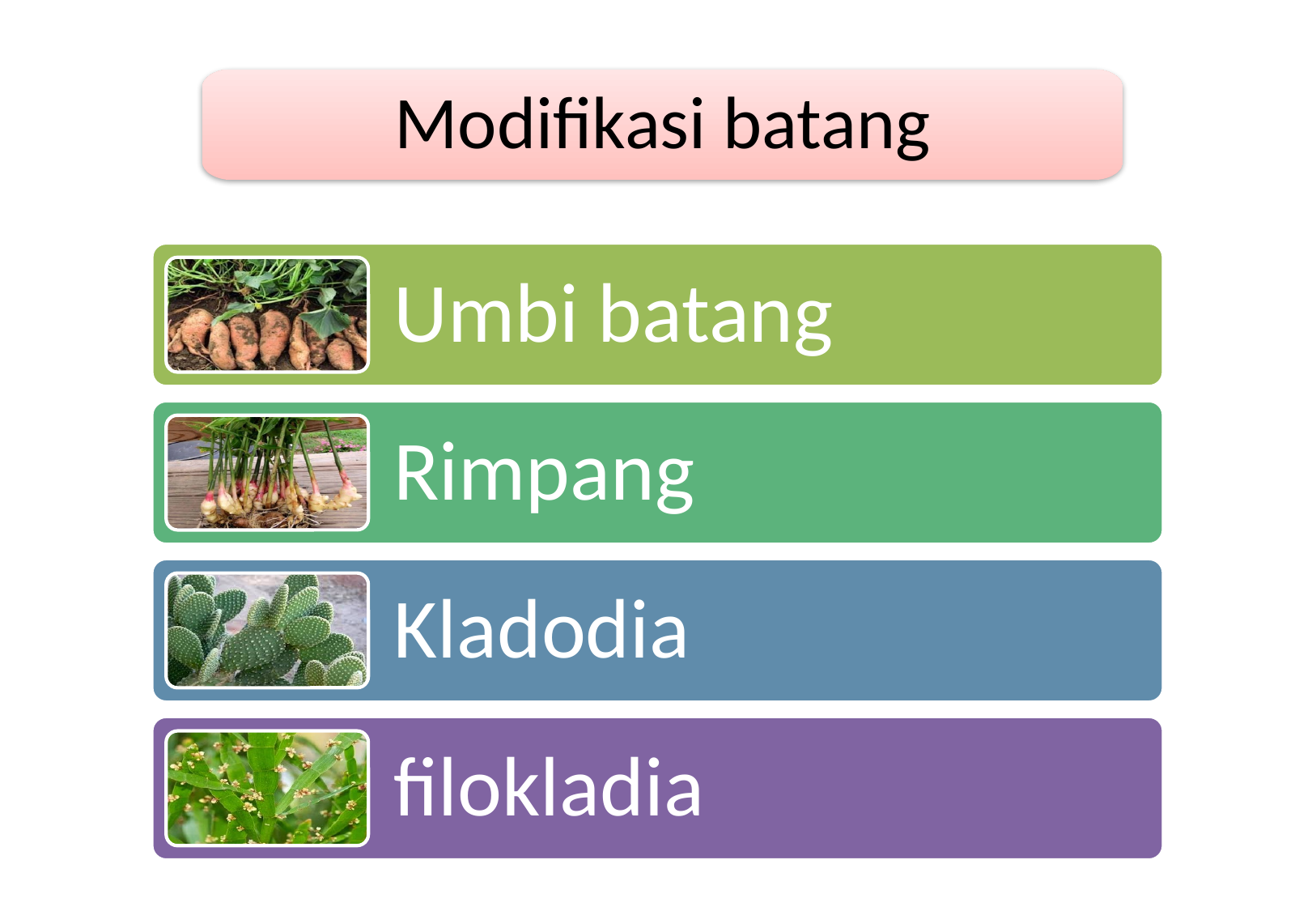

Modifikasi batang
Umbi batang

Rimpang

Kladodia

filokladia